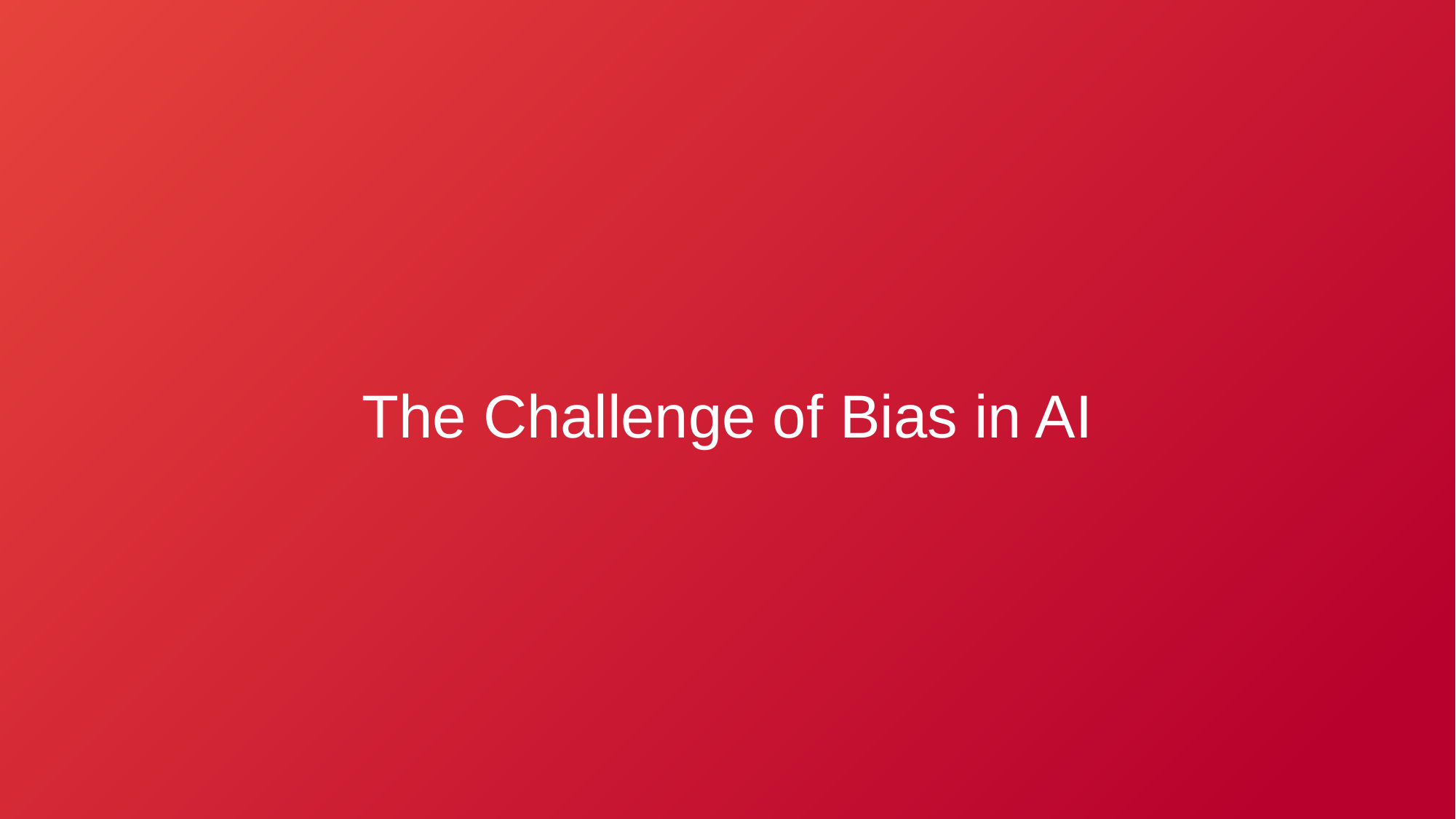

# The Challenge of Bias in AI